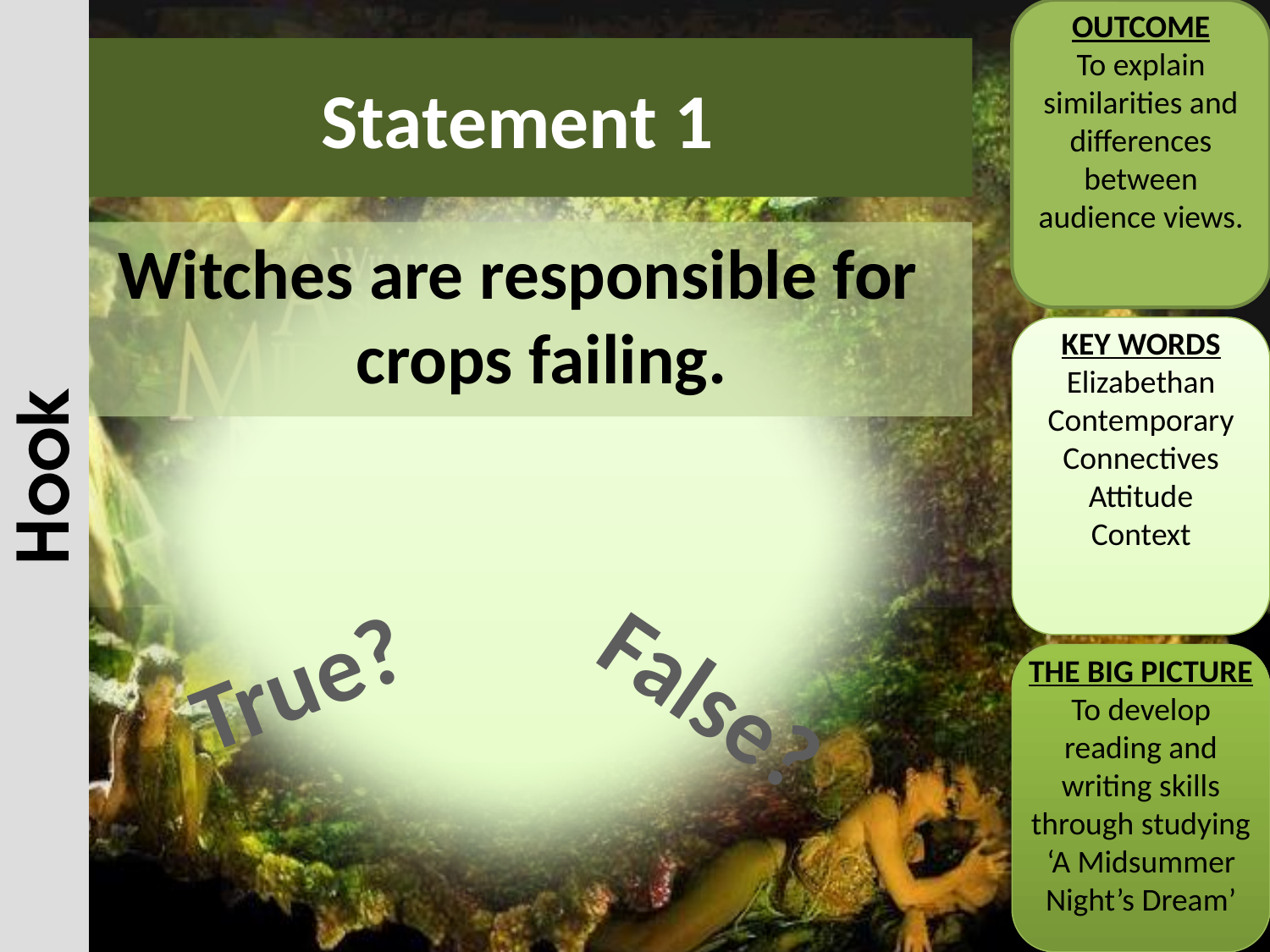

OUTCOME
To explain similarities and differences between audience views.
# Statement 1
Witches are responsible for crops failing.
KEY WORDS
Elizabethan
Contemporary
Connectives
Attitude
Context
Hook
True?
False?
THE BIG PICTURE
To develop reading and writing skills through studying ‘A Midsummer Night’s Dream’